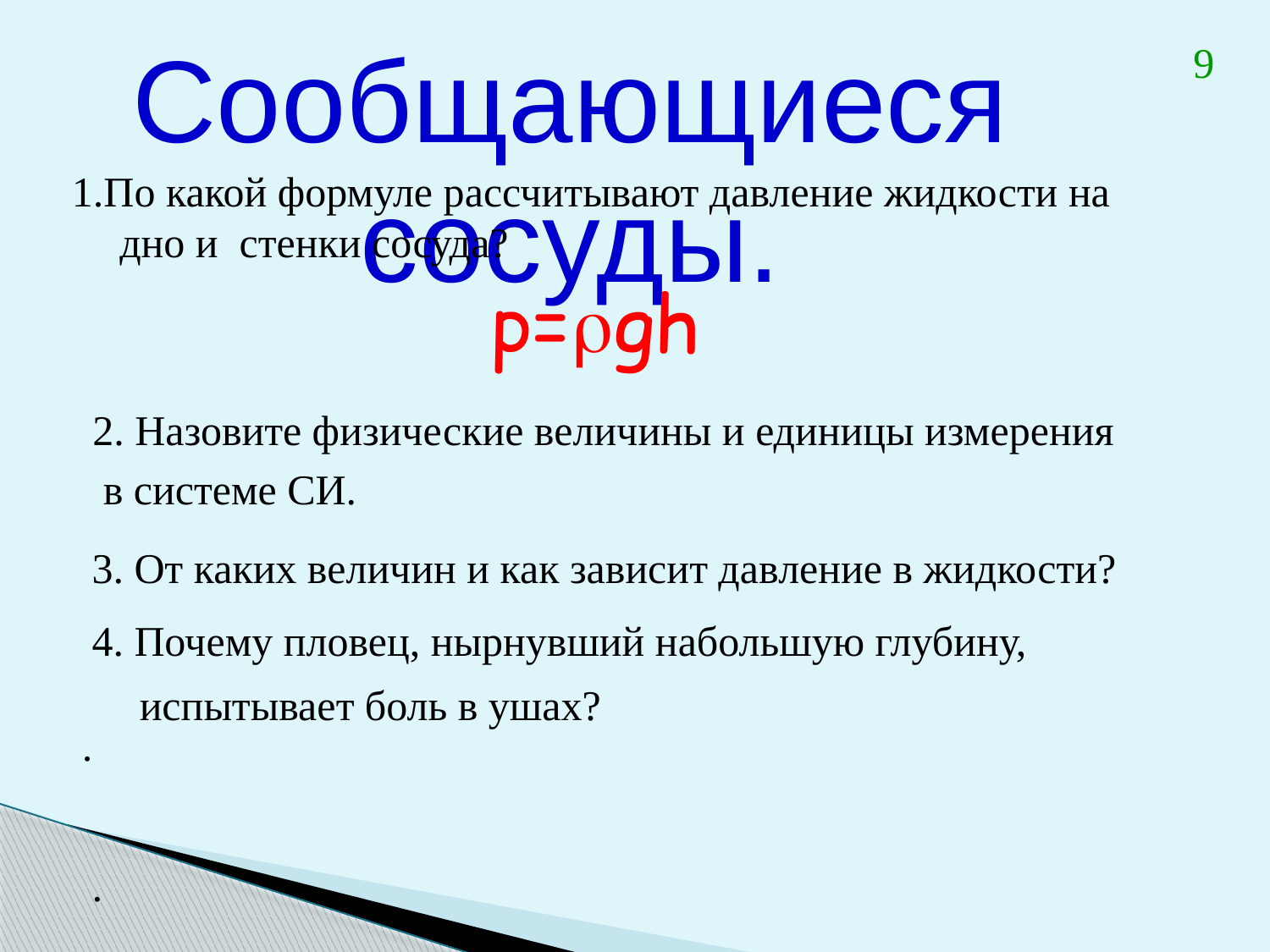

Сообщающиеся сосуды.
9
1.По какой формуле рассчитывают давление жидкости на дно и  стенки сосуда?
р=ρgh
 2. Назовите физические величины и единицы измерения
  в системе СИ.

.

3. От каких величин и как зависит давление в жидкости?

4. Почему пловец, нырнувший набольшую глубину, испытывает боль в ушах?

.